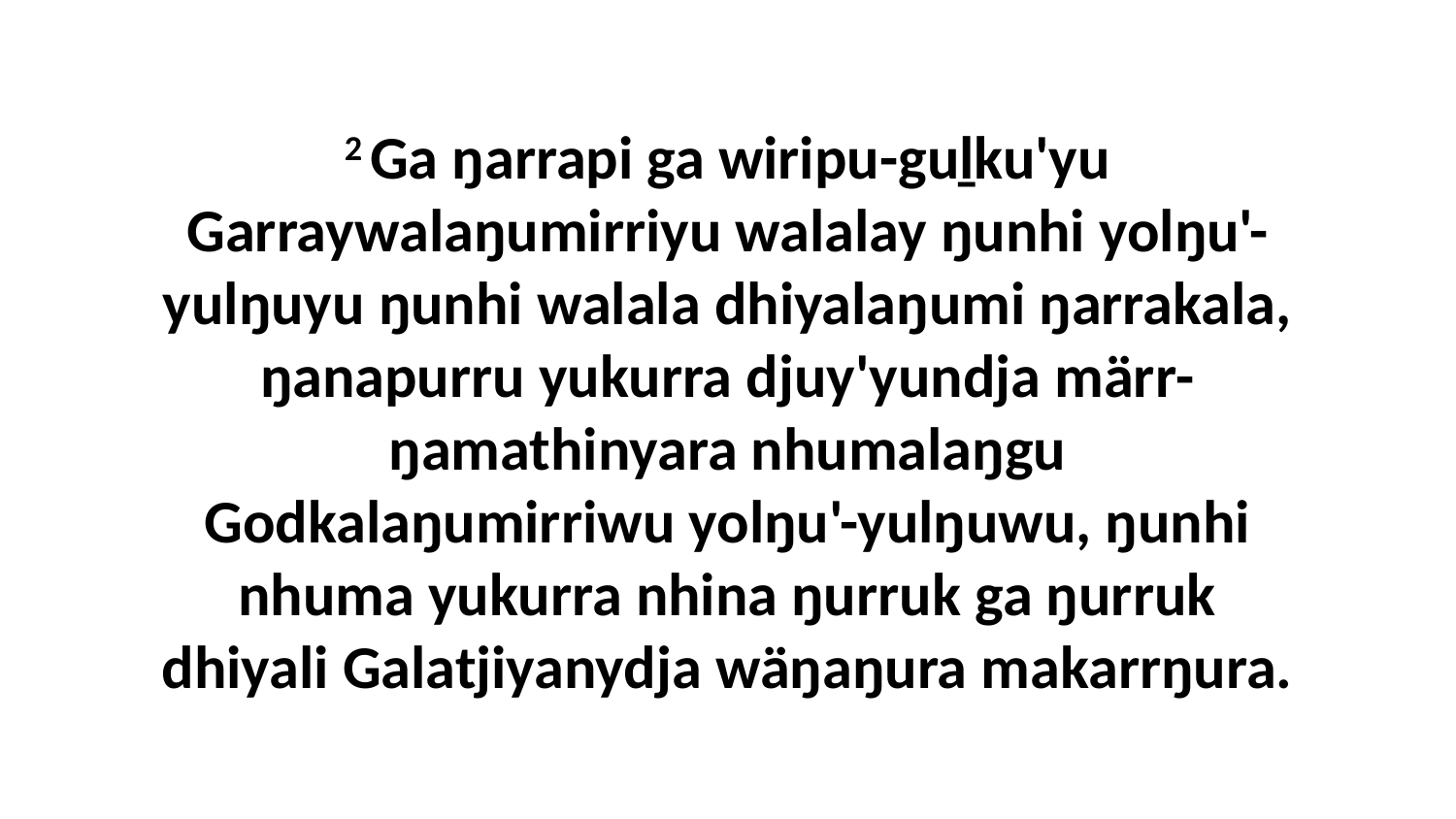

2 Ga ŋarrapi ga wiripu-guḻku'yu Garraywalaŋumirriyu walalay ŋunhi yolŋu'-yulŋuyu ŋunhi walala dhiyalaŋumi ŋarrakala, ŋanapurru yukurra djuy'yundja märr-ŋamathinyara nhumalaŋgu Godkalaŋumirriwu yolŋu'-yulŋuwu, ŋunhi nhuma yukurra nhina ŋurruk ga ŋurruk dhiyali Galatjiyanydja wäŋaŋura makarrŋura.